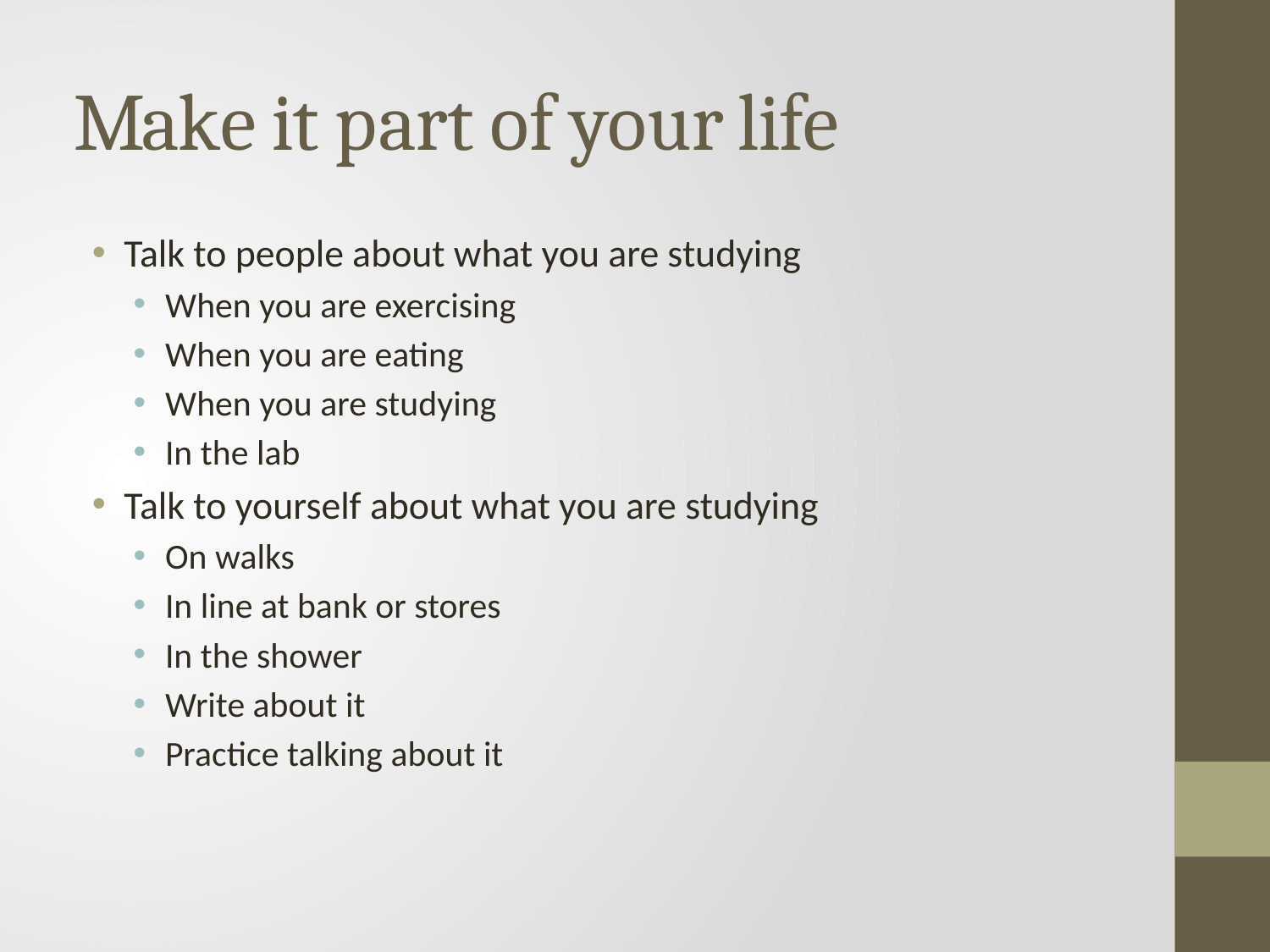

# Make it part of your life
Talk to people about what you are studying
When you are exercising
When you are eating
When you are studying
In the lab
Talk to yourself about what you are studying
On walks
In line at bank or stores
In the shower
Write about it
Practice talking about it